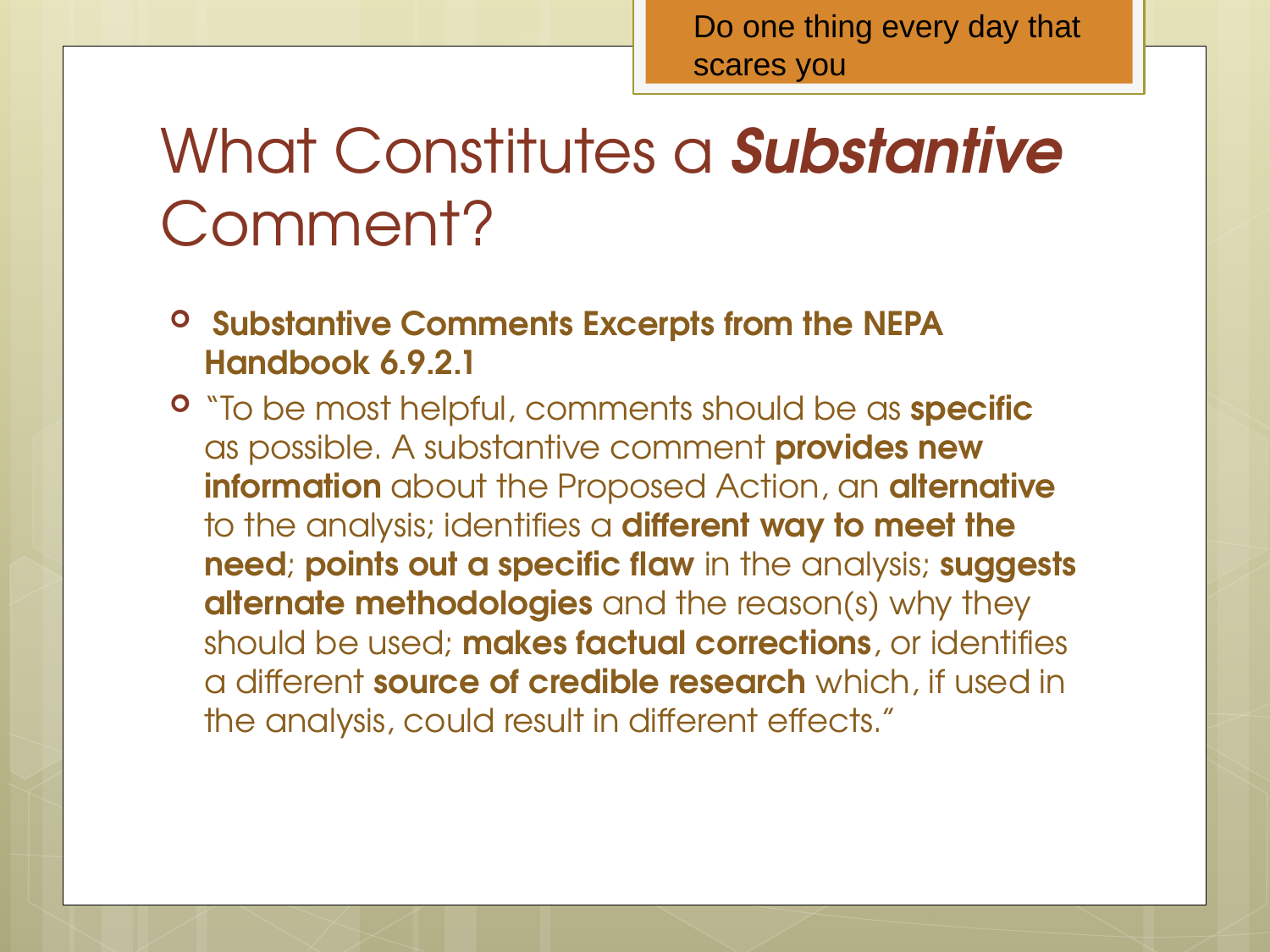

Do one thing every day that scares you
# What Constitutes a Substantive Comment?
 Substantive Comments Excerpts from the NEPA Handbook 6.9.2.1
“To be most helpful, comments should be as specific as possible. A substantive comment provides new information about the Proposed Action, an alternative to the analysis; identifies a different way to meet the need; points out a specific flaw in the analysis; suggests alternate methodologies and the reason(s) why they should be used; makes factual corrections, or identifies a different source of credible research which, if used in the analysis, could result in different effects.”